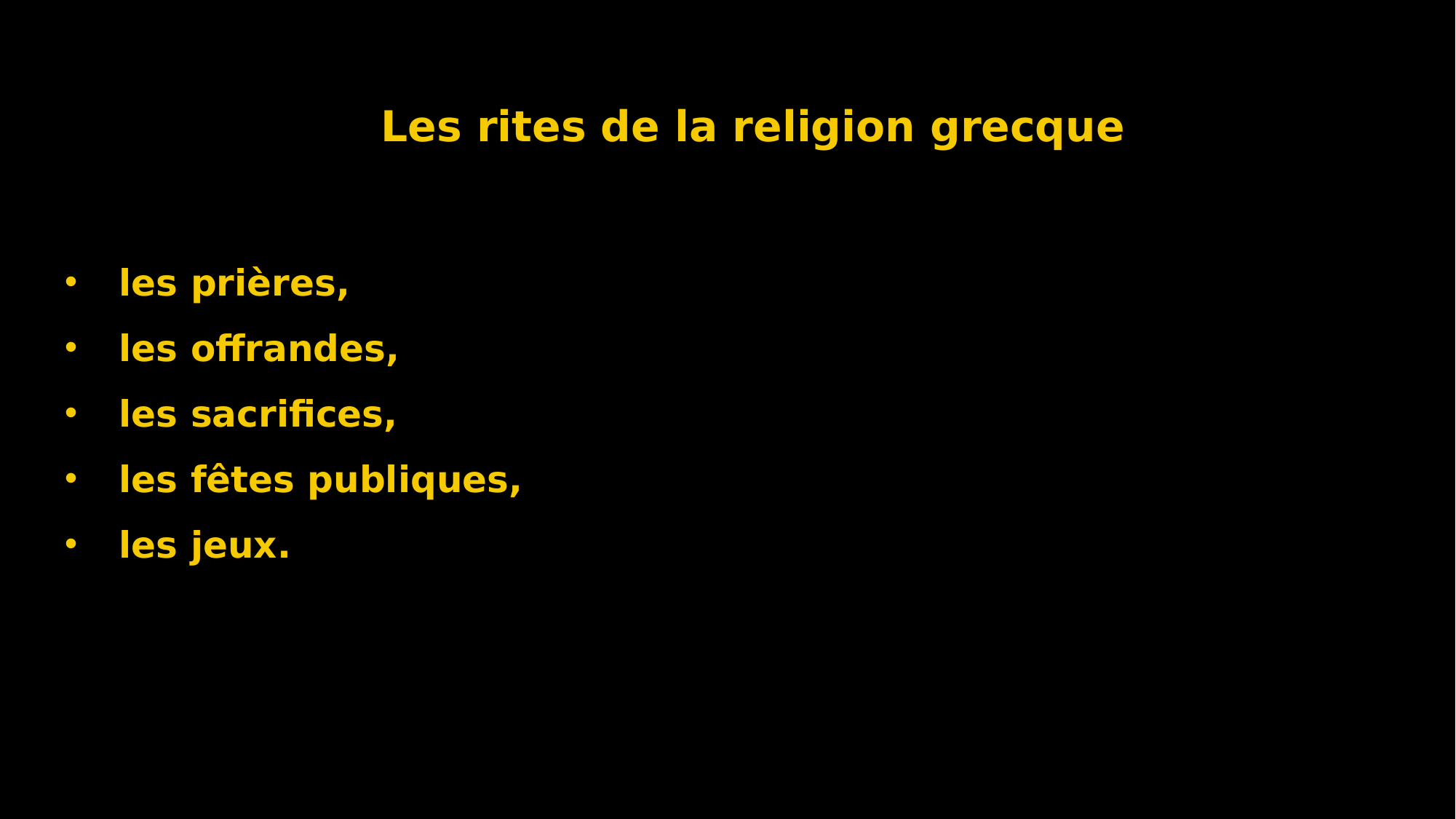

Les rites de la religion grecque

les prières,
les offrandes,
les sacrifices,
les fêtes publiques,
les jeux.